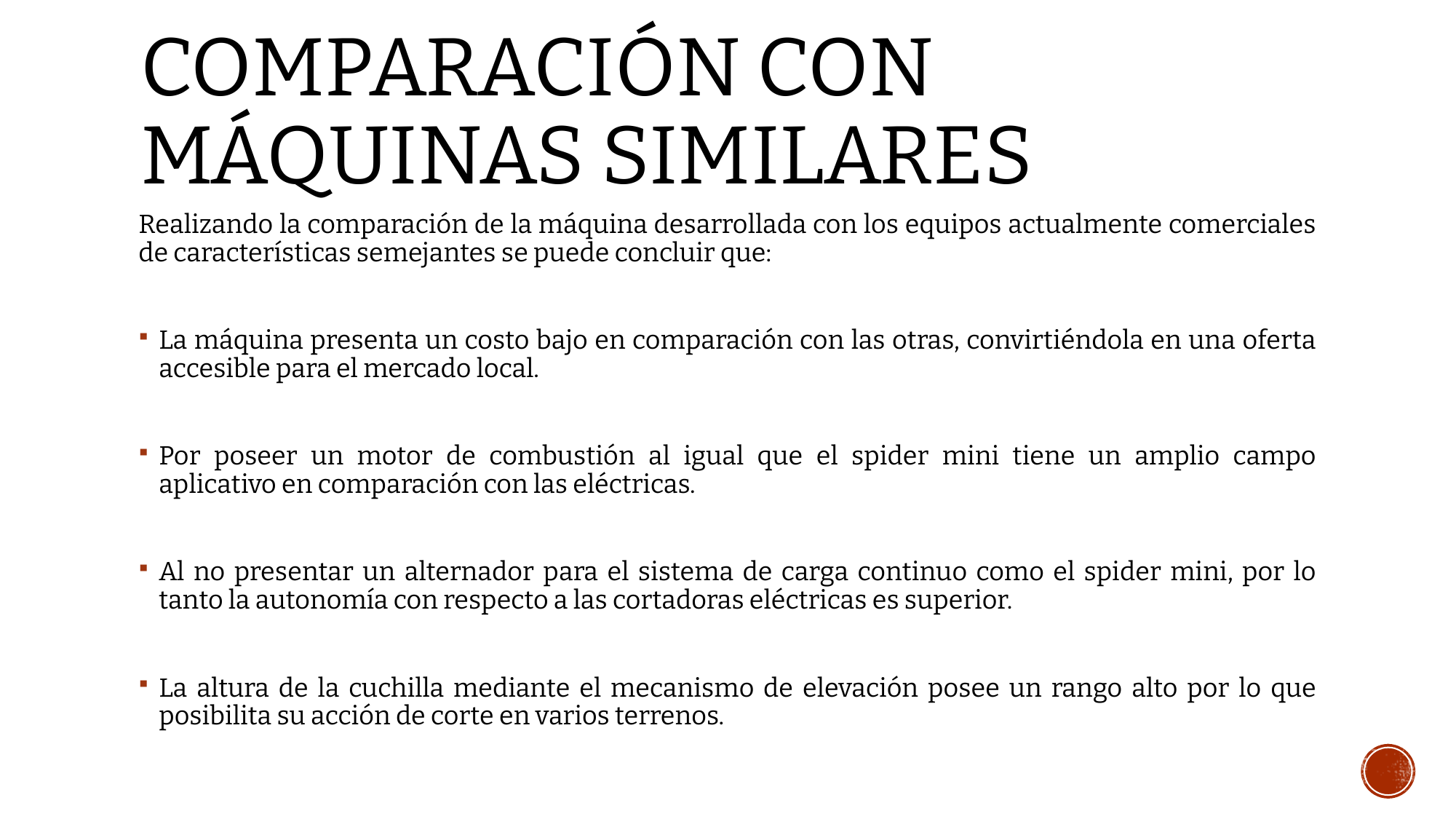

# Comparación CON Máquinas SIMILARES
Realizando la comparación de la máquina desarrollada con los equipos actualmente comerciales de características semejantes se puede concluir que:

La máquina presenta un costo bajo en comparación con las otras, convirtiéndola en una oferta accesible para el mercado local.

Por poseer un motor de combustión al igual que el spider mini tiene un amplio campo aplicativo en comparación con las eléctricas.

Al no presentar un alternador para el sistema de carga continuo como el spider mini, por lo tanto la autonomía con respecto a las cortadoras eléctricas es superior.

La altura de la cuchilla mediante el mecanismo de elevación posee un rango alto por lo que posibilita su acción de corte en varios terrenos.